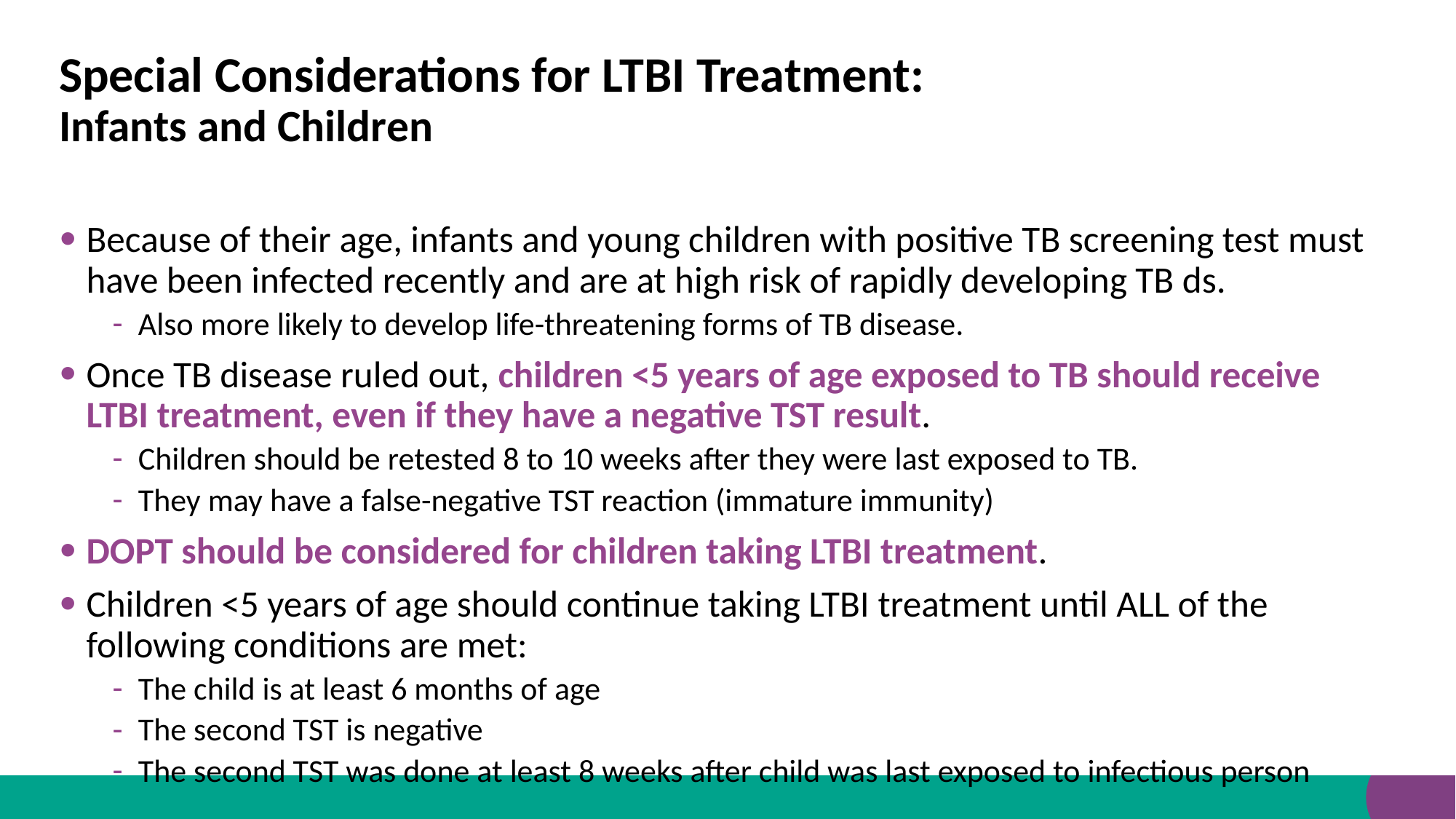

# Special Considerations for LTBI Treatment: Infants and Children

Because of their age, infants and young children with positive TB screening test must have been infected recently and are at high risk of rapidly developing TB ds.
Also more likely to develop life-threatening forms of TB disease.
Once TB disease ruled out, children <5 years of age exposed to TB should receive LTBI treatment, even if they have a negative TST result.
Children should be retested 8 to 10 weeks after they were last exposed to TB.
They may have a false-negative TST reaction (immature immunity)
DOPT should be considered for children taking LTBI treatment.
Children <5 years of age should continue taking LTBI treatment until ALL of the following conditions are met:
The child is at least 6 months of age
The second TST is negative
The second TST was done at least 8 weeks after child was last exposed to infectious person